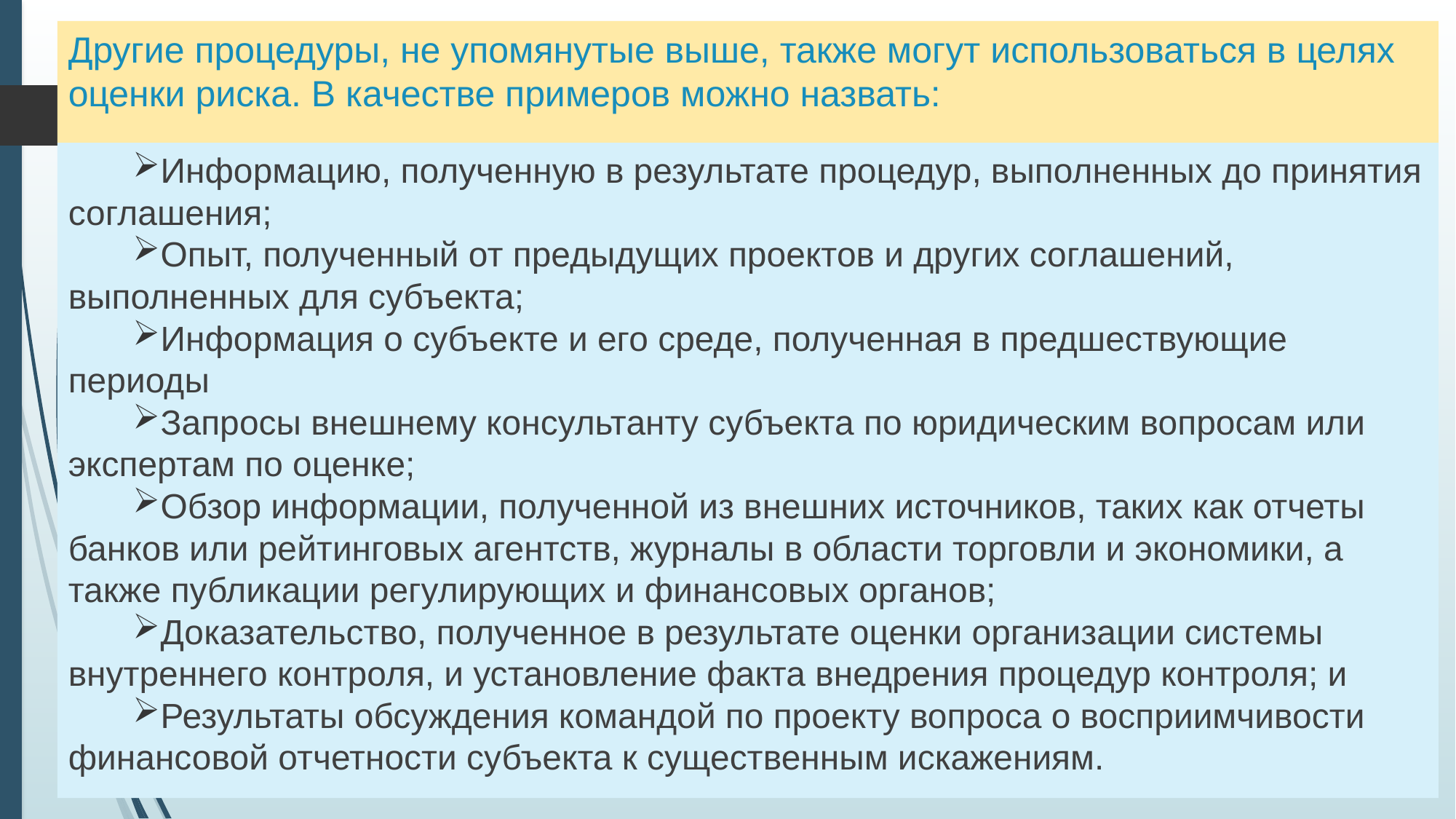

# Другие процедуры, не упомянутые выше, также могут использоваться в целях оценки риска. В качестве примеров можно назвать:
Информацию, полученную в результате процедур, выполненных до принятия соглашения;
Опыт, полученный от предыдущих проектов и других соглашений, выполненных для субъекта;
Информация о субъекте и его среде, полученная в предшествующие периоды
Запросы внешнему консультанту субъекта по юридическим вопросам или экспертам по оценке;
Обзор информации, полученной из внешних источников, таких как отчеты банков или рейтинговых агентств, журналы в области торговли и экономики, а также публикации регулирующих и финансовых органов;
Доказательство, полученное в результате оценки организации системы внутреннего контроля, и установление факта внедрения процедур контроля; и
Результаты обсуждения командой по проекту вопроса о восприимчивости финансовой отчетности субъекта к существенным искажениям.